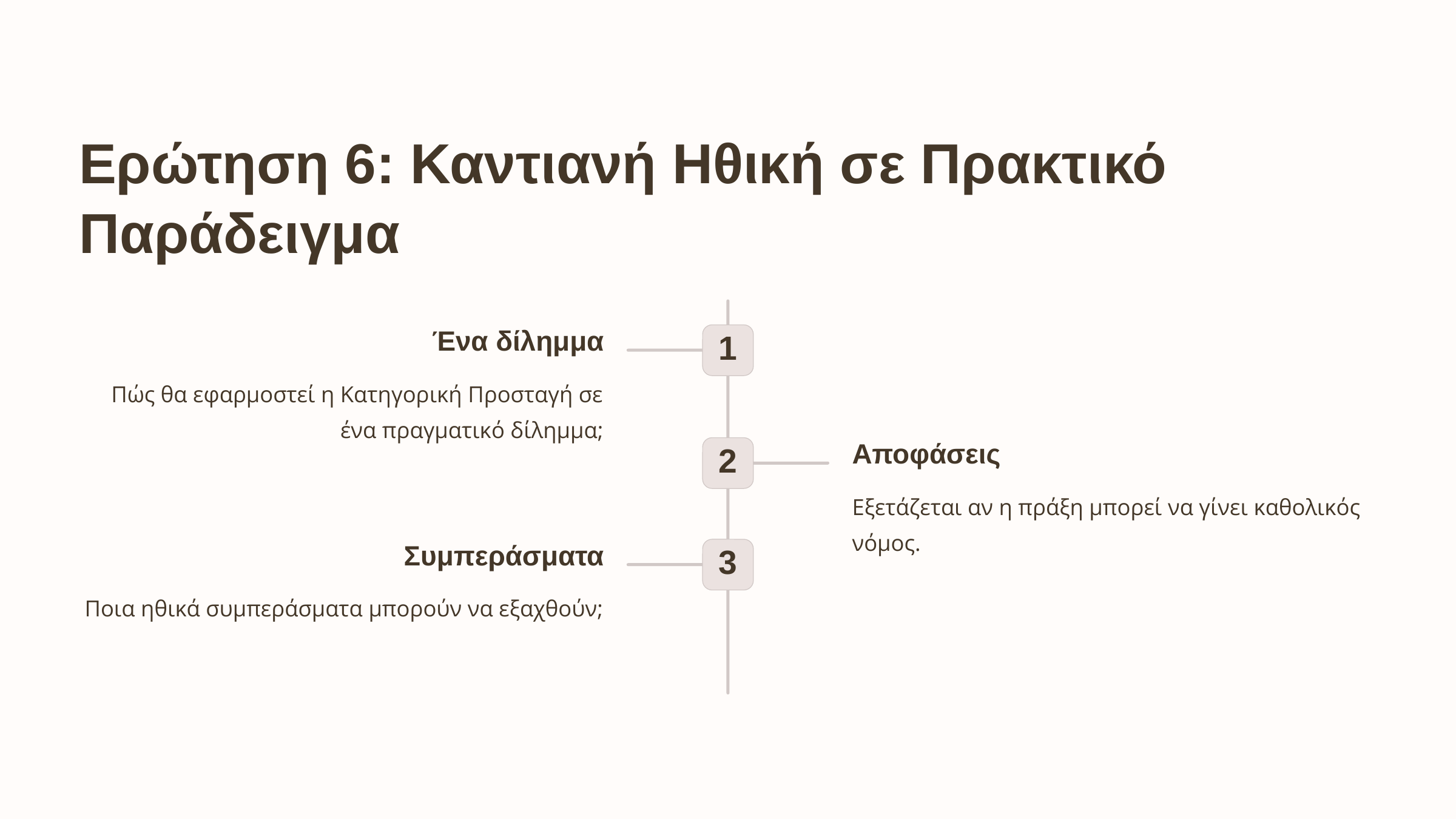

Ερώτηση 6: Καντιανή Ηθική σε Πρακτικό Παράδειγμα

Ένα δίλημμα

1

Πώς θα εφαρμοστεί η Κατηγορική Προσταγή σε ένα πραγματικό δίλημμα;
Αποφάσεις

2

Εξετάζεται αν η πράξη μπορεί να γίνει καθολικός νόμος.
Συμπεράσματα

3

Ποια ηθικά συμπεράσματα μπορούν να εξαχθούν;